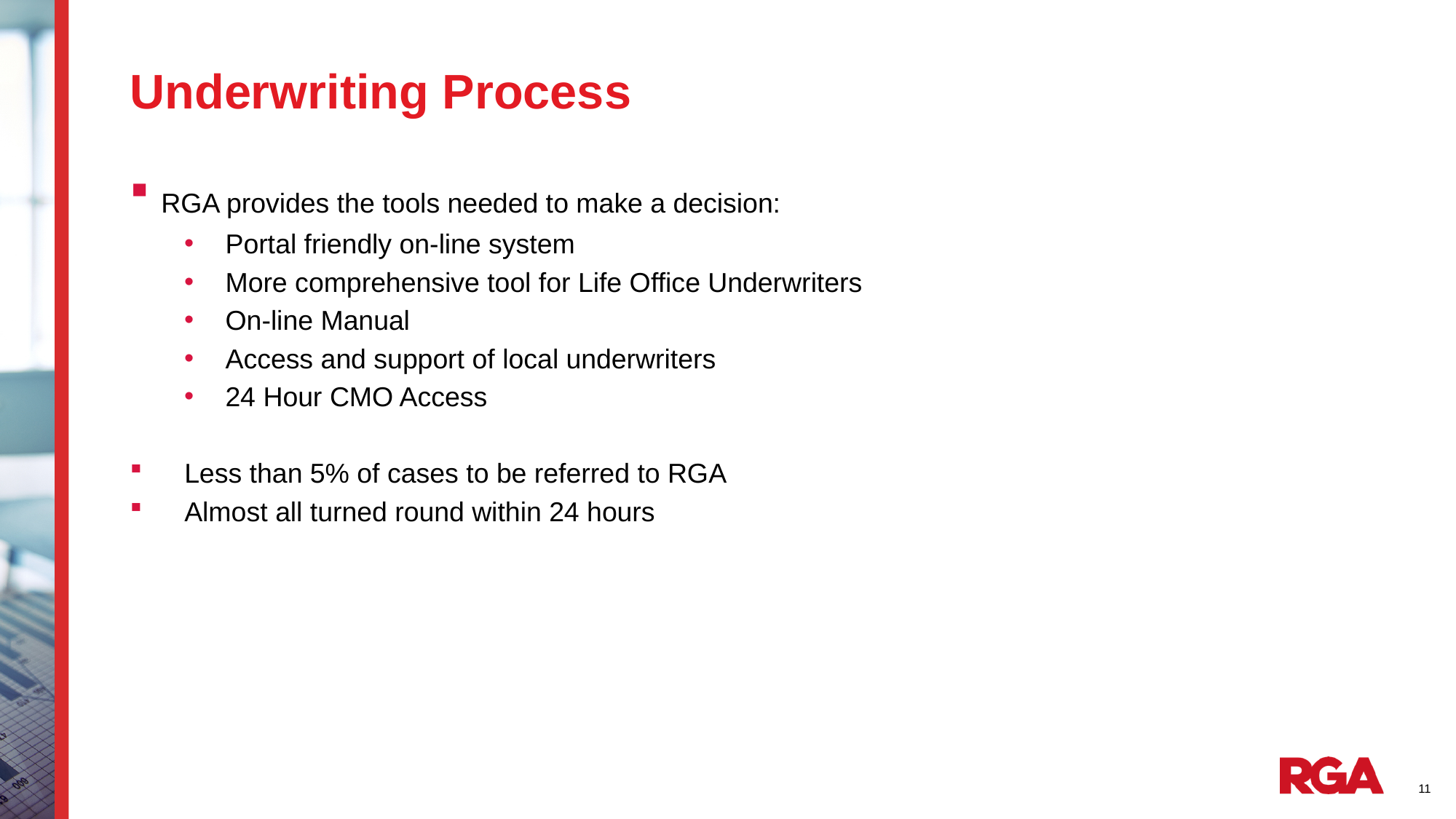

Underwriting Process
 RGA provides the tools needed to make a decision:
Portal friendly on-line system
More comprehensive tool for Life Office Underwriters
On-line Manual
Access and support of local underwriters
24 Hour CMO Access

Less than 5% of cases to be referred to RGA
Almost all turned round within 24 hours